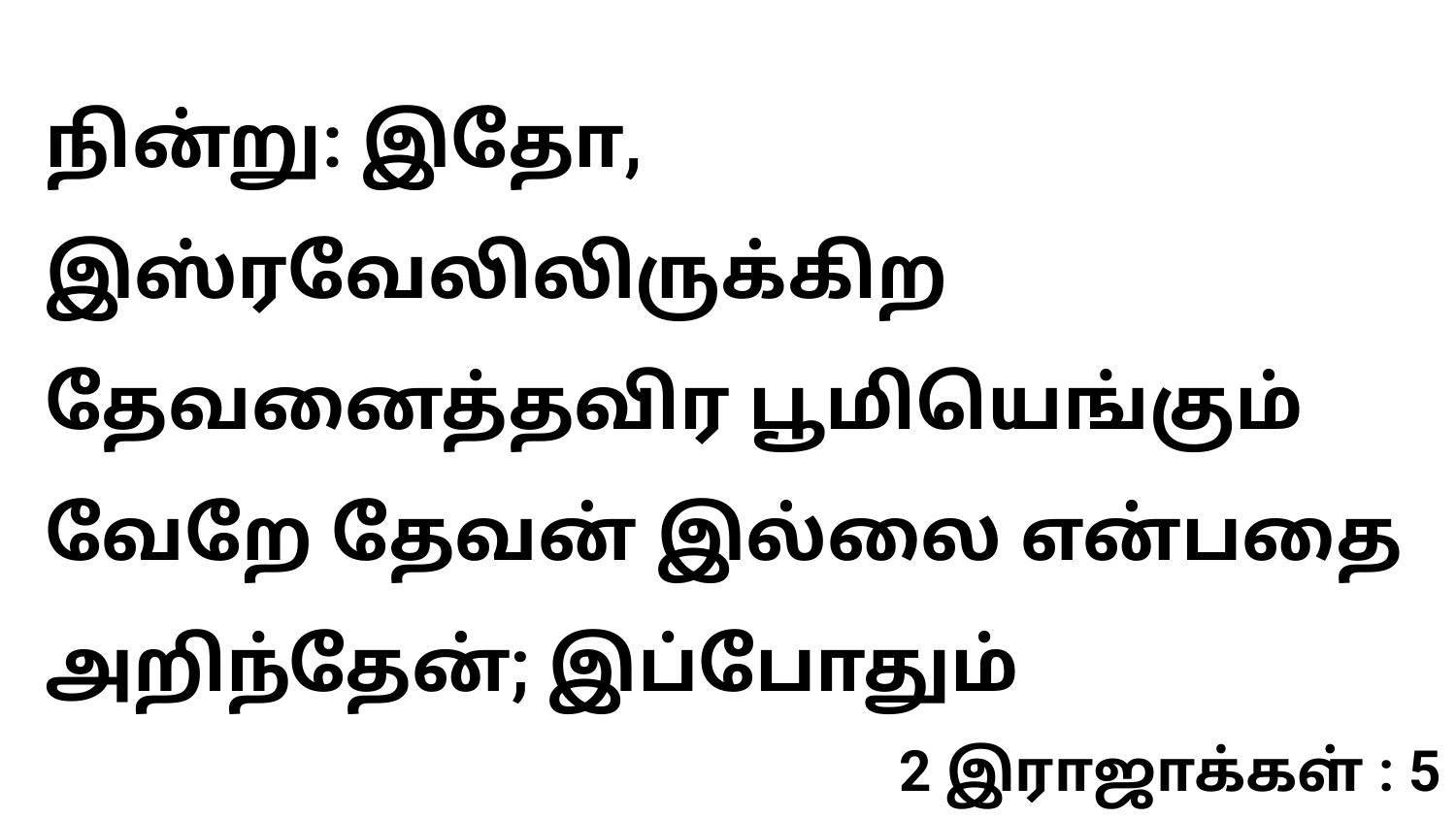

நின்று: இதோ, இஸ்ரவேலிலிருக்கிற தேவனைத்தவிர பூமியெங்கும் வேறே தேவன் இல்லை என்பதை அறிந்தேன்; இப்போதும்
2 இராஜாக்கள் : 5